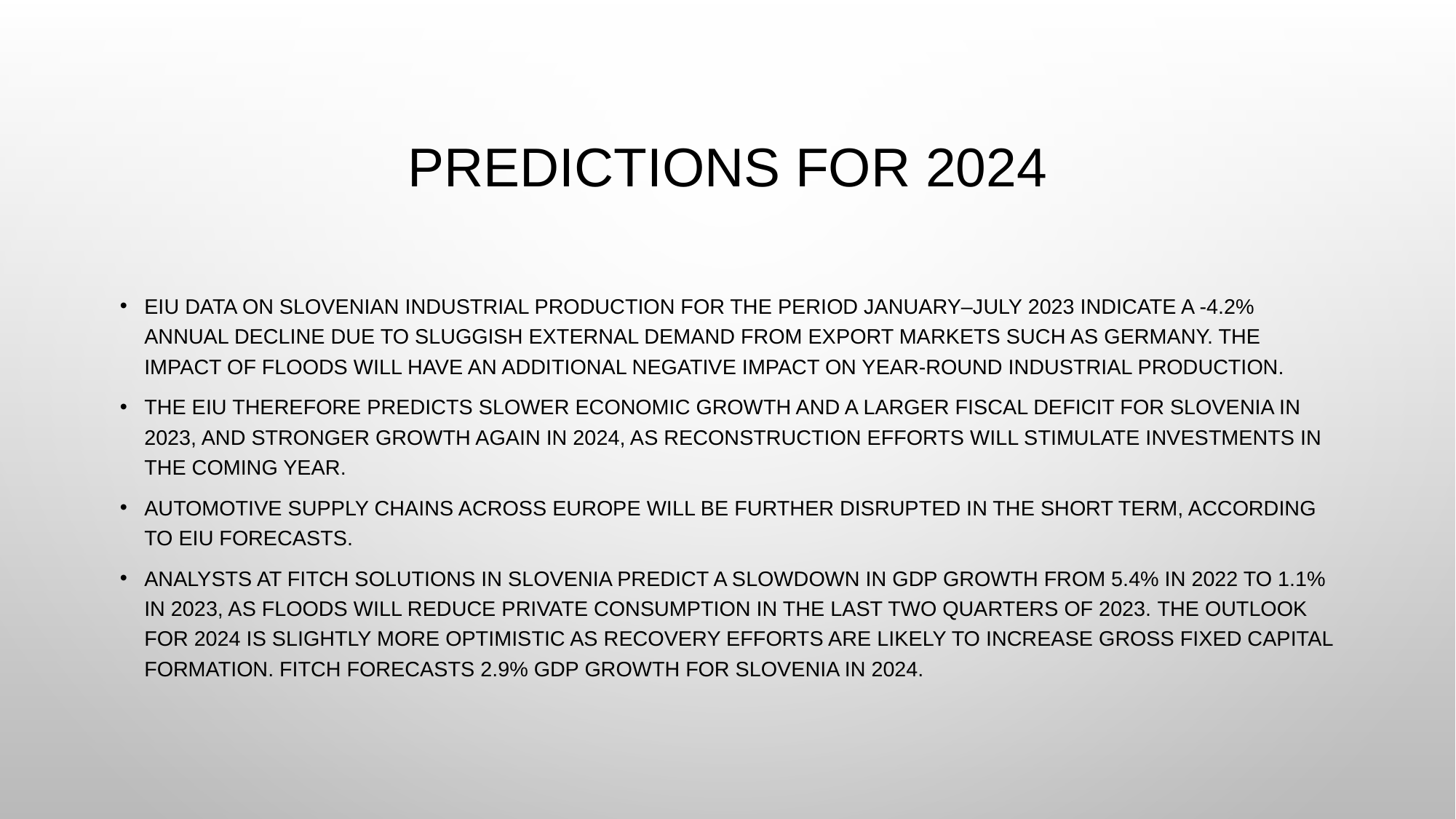

# Predictions for 2024
EIU data on Slovenian industrial production for the period January–July 2023 indicate a -4.2% annual decline due to sluggish external demand from export markets such as Germany. The impact of floods will have an additional negative impact on year-round industrial production.
The EIU therefore predicts slower economic growth and a larger fiscal deficit for Slovenia in 2023, and stronger growth again in 2024, as reconstruction efforts will stimulate investments in the coming year.
Automotive supply chains across Europe will be further disrupted in the short term, according to EIU forecasts.
Analysts at Fitch Solutions in Slovenia predict a slowdown in GDP growth from 5.4% in 2022 to 1.1% in 2023, as floods will reduce private consumption in the last two quarters of 2023. The outlook for 2024 is slightly more optimistic as recovery efforts are likely to increase gross fixed capital formation. Fitch forecasts 2.9% GDP growth for Slovenia in 2024.